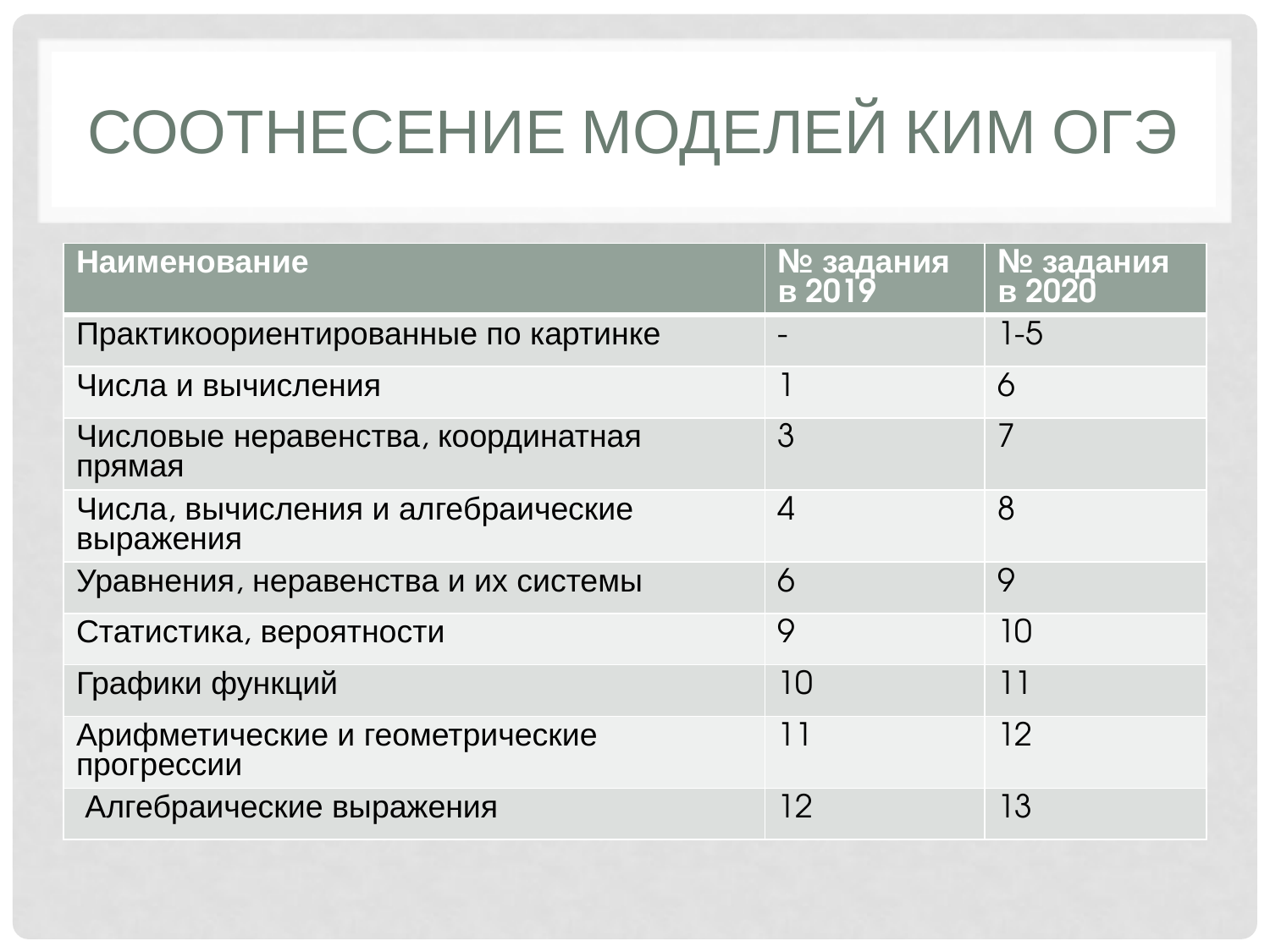

# Соотнесение моделей КИМ ОГЭ
| Наименование | № задания в 2019 | № задания в 2020 |
| --- | --- | --- |
| Практикоориентированные по картинке | - | 1-5 |
| Числа и вычисления | 1 | 6 |
| Числовые неравенства, координатная прямая | 3 | 7 |
| Числа, вычисления и алгебраические выражения | 4 | 8 |
| Уравнения, неравенства и их системы | 6 | 9 |
| Статистика, вероятности | 9 | 10 |
| Графики функций | 10 | 11 |
| Арифметические и геометрические прогрессии | 11 | 12 |
| Алгебраические выражения | 12 | 13 |